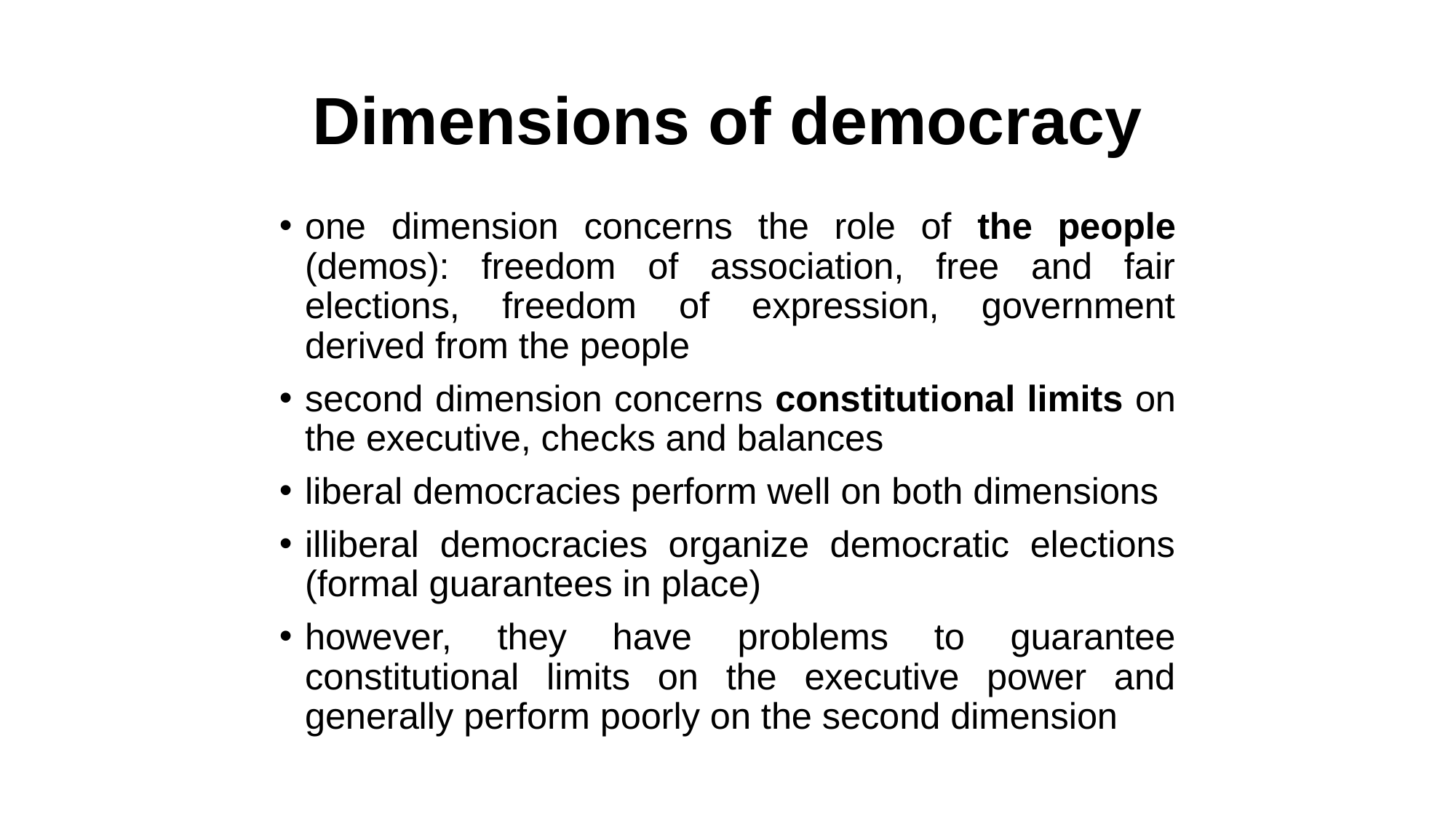

# Dimensions of democracy
one dimension concerns the role of the people (demos): freedom of association, free and fair elections, freedom of expression, government derived from the people
second dimension concerns constitutional limits on the executive, checks and balances
liberal democracies perform well on both dimensions
illiberal democracies organize democratic elections (formal guarantees in place)
however, they have problems to guarantee constitutional limits on the executive power and generally perform poorly on the second dimension